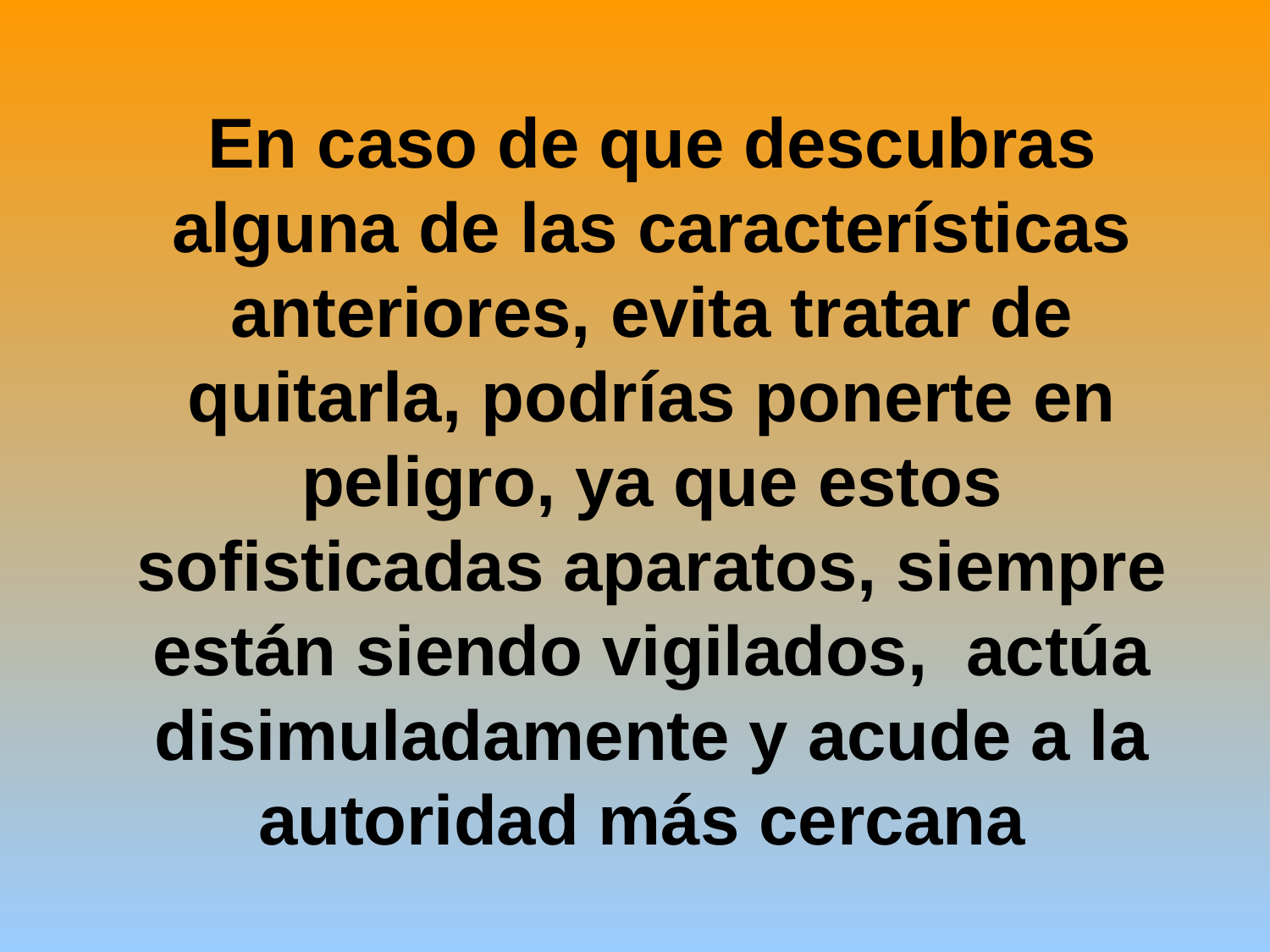

En caso de que descubras alguna de las características anteriores, evita tratar de quitarla, podrías ponerte en peligro, ya que estos sofisticadas aparatos, siempre están siendo vigilados,  actúa disimuladamente y acude a la autoridad más cercana